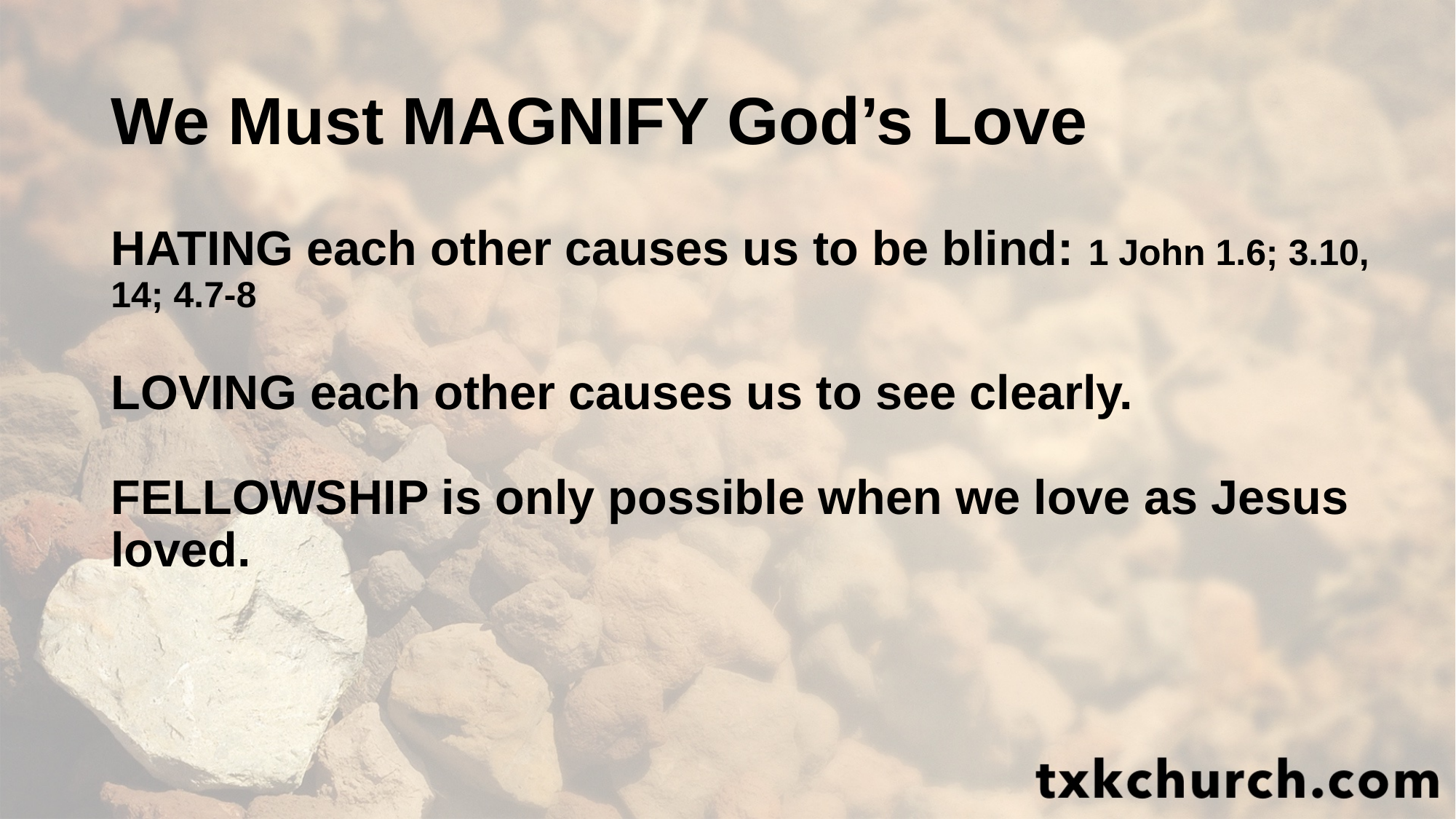

# We Must MAGNIFY God’s Love
HATING each other causes us to be blind: 1 John 1.6; 3.10, 14; 4.7-8

LOVING each other causes us to see clearly.

FELLOWSHIP is only possible when we love as Jesus loved.